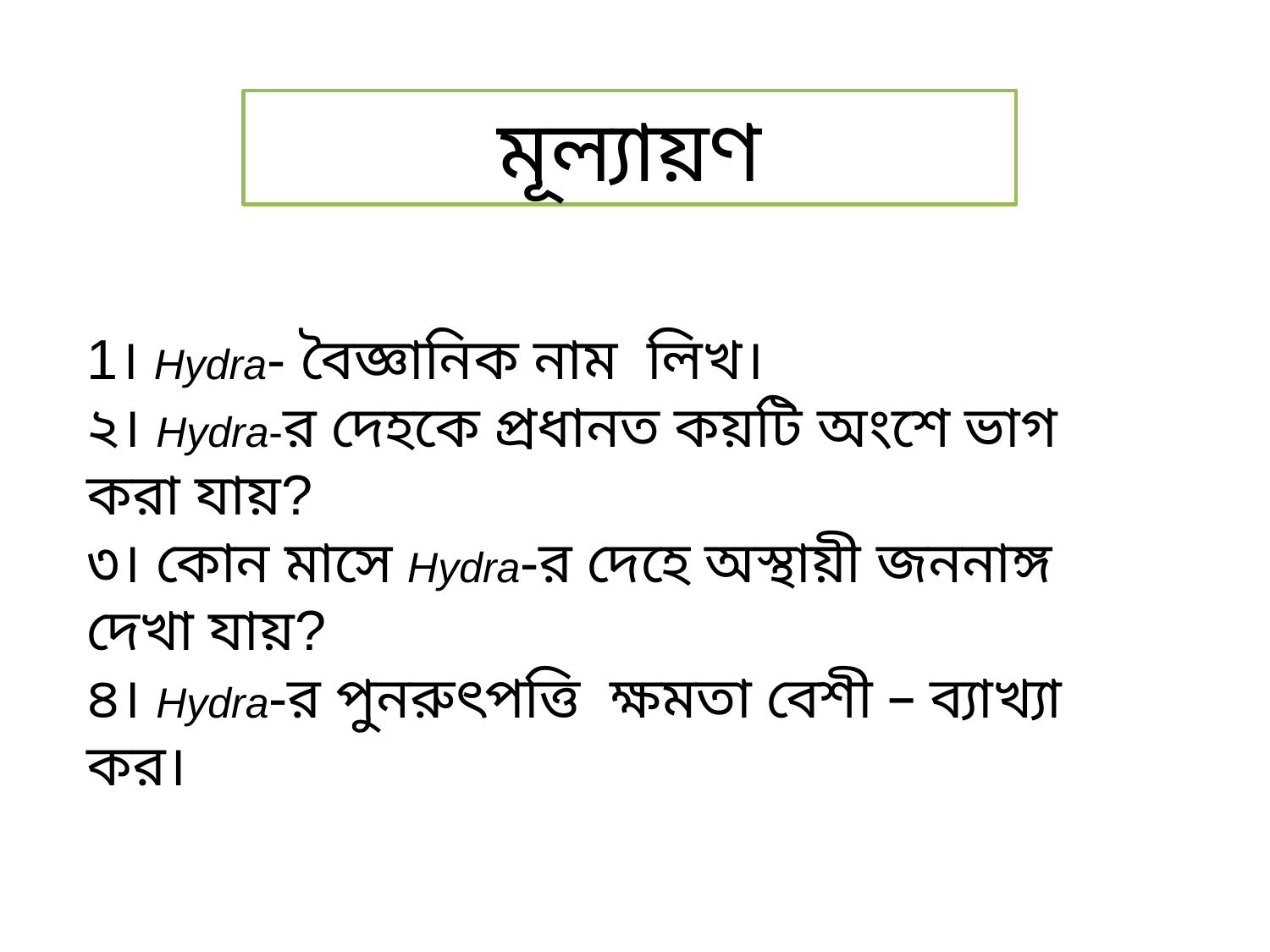

মূল্যায়ণ
1। Hydra- বৈজ্ঞানিক নাম  লিখ।
২। Hydra-র দেহকে প্রধানত কয়টি অংশে ভাগ করা যায়?
৩। কোন মাসে Hydra-র দেহে অস্থায়ী জননাঙ্গ দেখা যায়?
৪। Hydra-র পুনরুৎপত্তি  ক্ষমতা বেশী – ব্যাখ্যা কর।